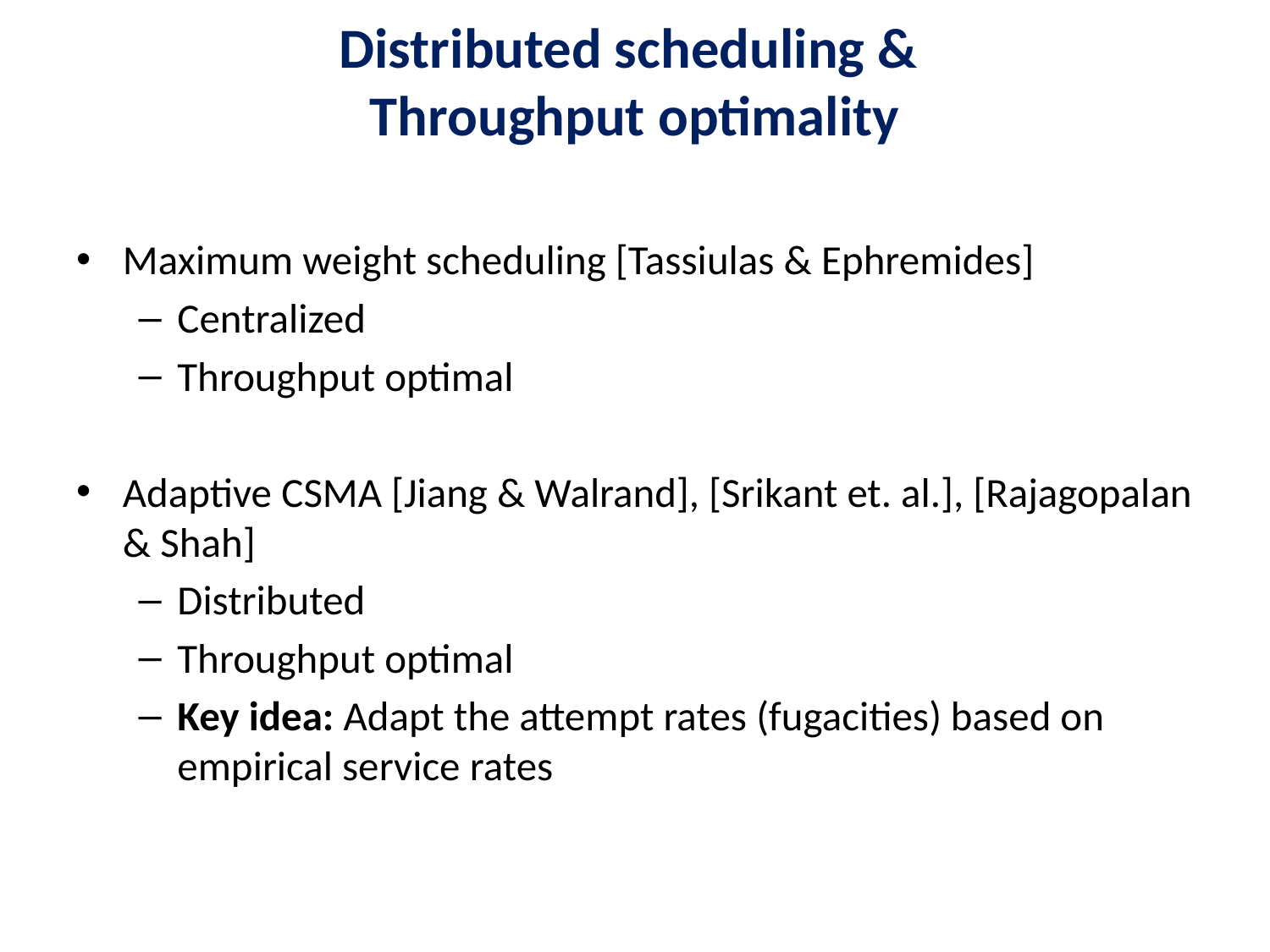

# Distributed scheduling & Throughput optimality

Maximum weight scheduling [Tassiulas & Ephremides]
Centralized
Throughput optimal

Adaptive CSMA [Jiang & Walrand], [Srikant et. al.], [Rajagopalan & Shah]
Distributed
Throughput optimal
Key idea: Adapt the attempt rates (fugacities) based on empirical service rates